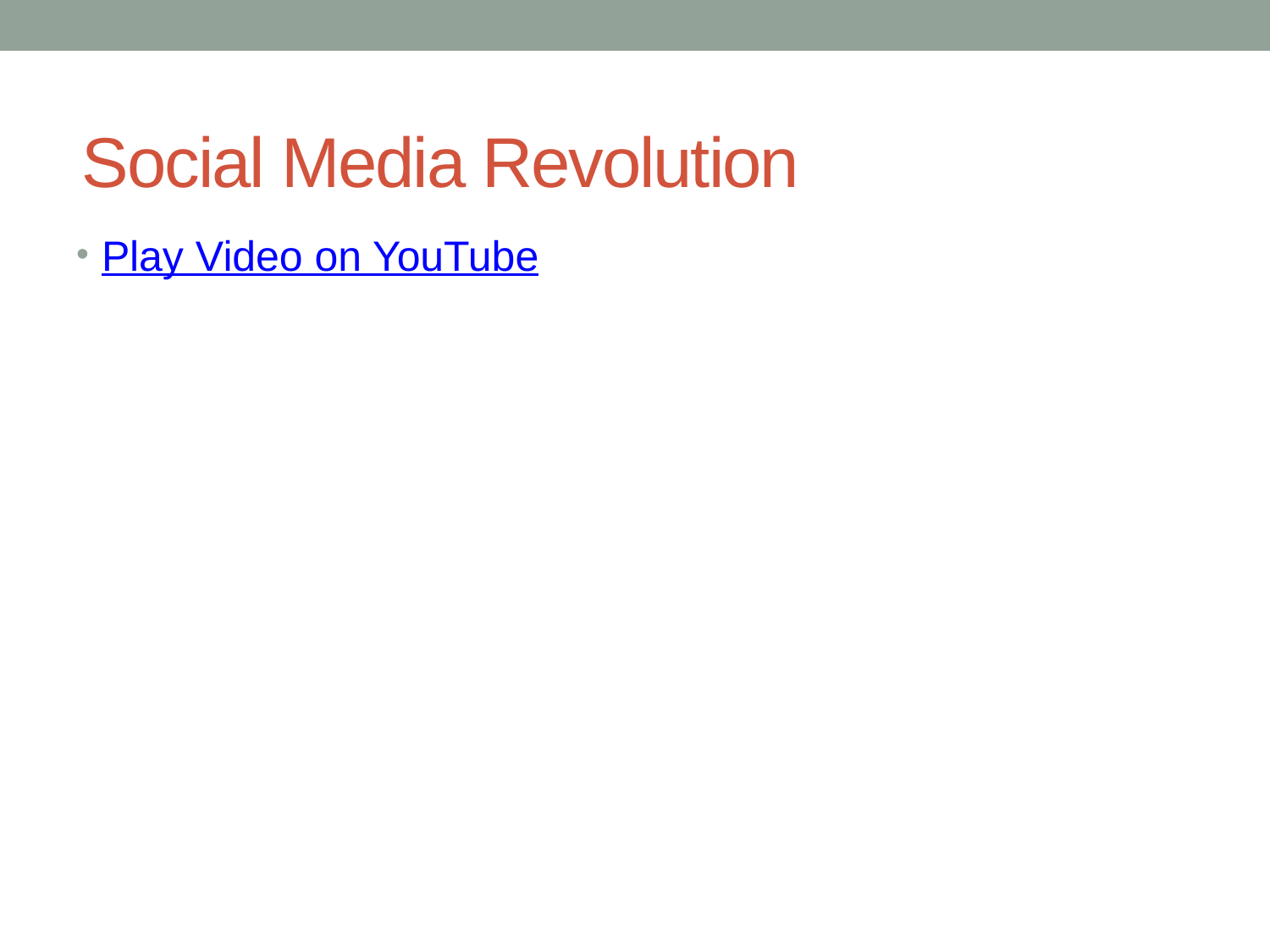

# Social Media Revolution
Play Video on YouTube